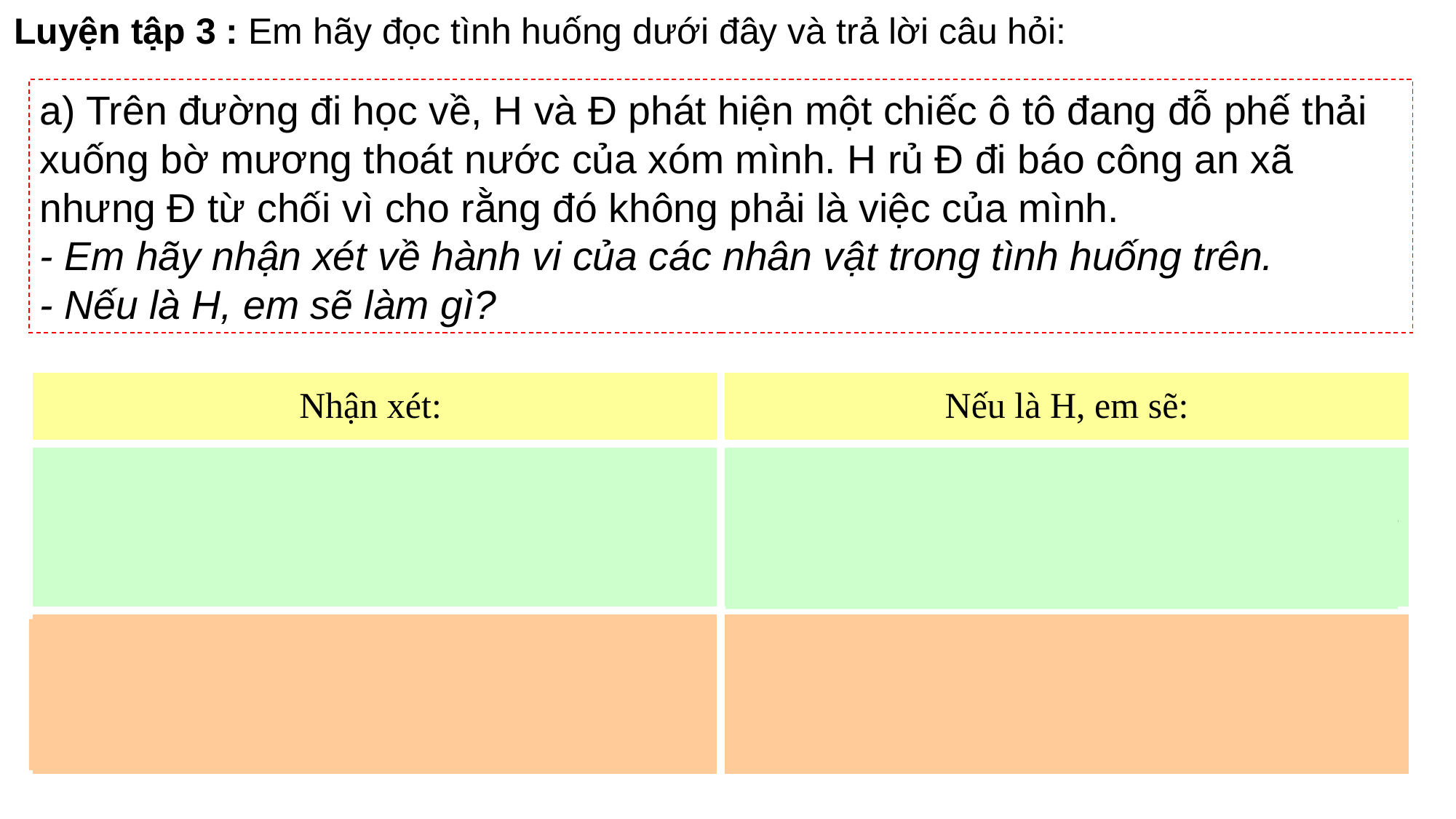

Luyện tập 3 : Em hãy đọc tình huống dưới đây và trả lời câu hỏi:
a) Trên đường đi học về, H và Đ phát hiện một chiếc ô tô đang đỗ phế thải xuống bờ mương thoát nước của xóm mình. H rủ Đ đi báo công an xã nhưng Đ từ chối vì cho rằng đó không phải là việc của mình.
- Em hãy nhận xét về hành vi của các nhân vật trong tình huống trên.
- Nếu là H, em sẽ làm gì?
| Nhận xét: | Nếu là H, em sẽ: |
| --- | --- |
| + Bạn H đã có ý thức bảo vệ môi trường (thể hiện qua hành vi: muốn trình báo công an để tố cáo hành vi sai phạm của chiếc ô tô) | + Bí mật dùng điện thoại để chụp ảnh/ quay lại video về hành vi đổ phế thải xuống bờ mương thoát nước. |
| + Bạn Đ chưa có ý thức bảo vệ môi trường (thể hiện qua hành vi: từ chối việc tố cáo hành vi sai phạm của chiếc ô tô) | + Nhanh chóng đến gặp lực lượng công an xã để cung cấp bằng chứng, tố cáo hành vi sai phạm của chủ chiếc ô tô. |